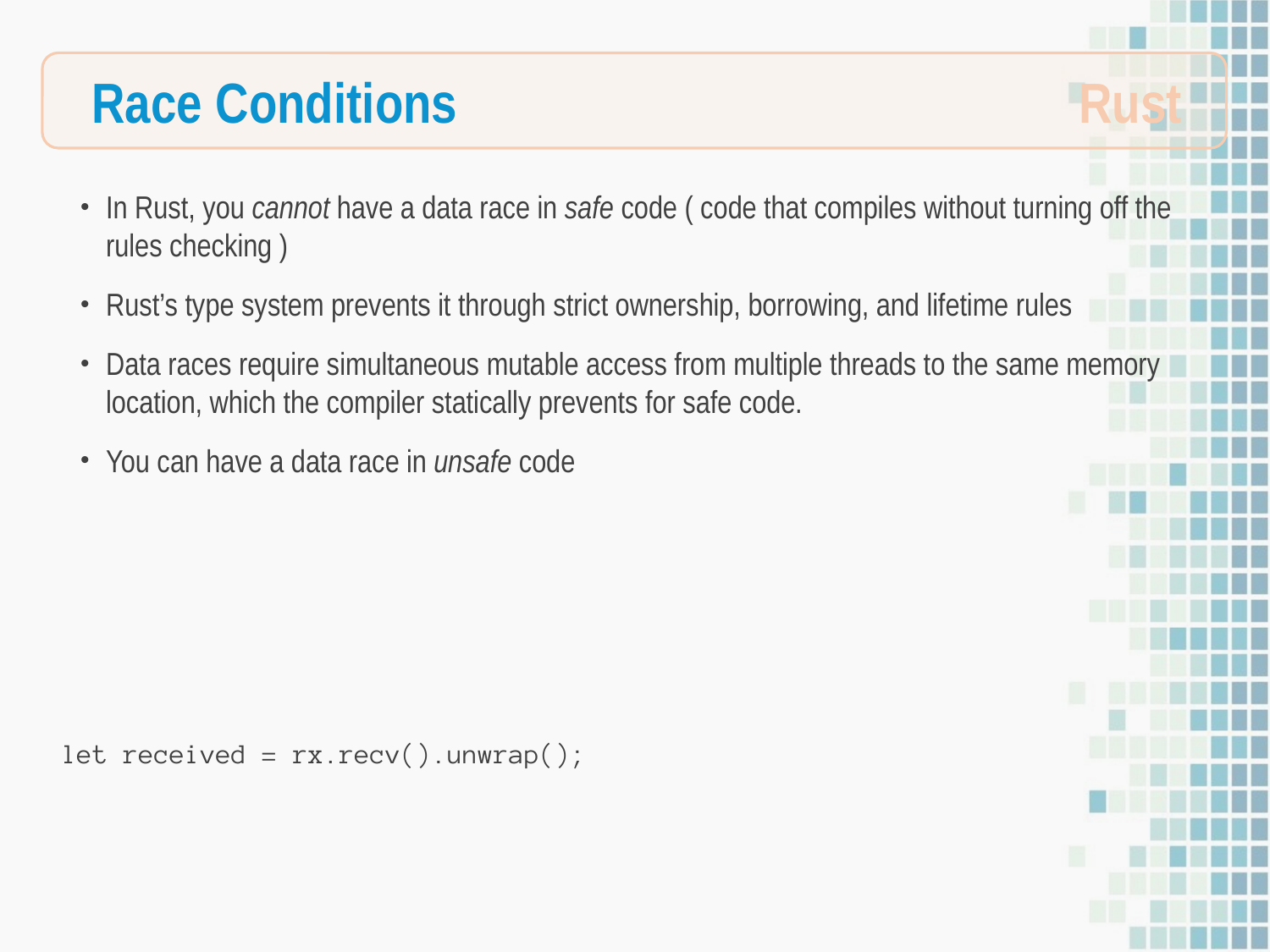

Rust

Race Conditions
In Rust, you cannot have a data race in safe code ( code that compiles without turning off the rules checking )
Rust’s type system prevents it through strict ownership, borrowing, and lifetime rules
Data races require simultaneous mutable access from multiple threads to the same memory location, which the compiler statically prevents for safe code.
You can have a data race in unsafe code

let received = rx.recv().unwrap();